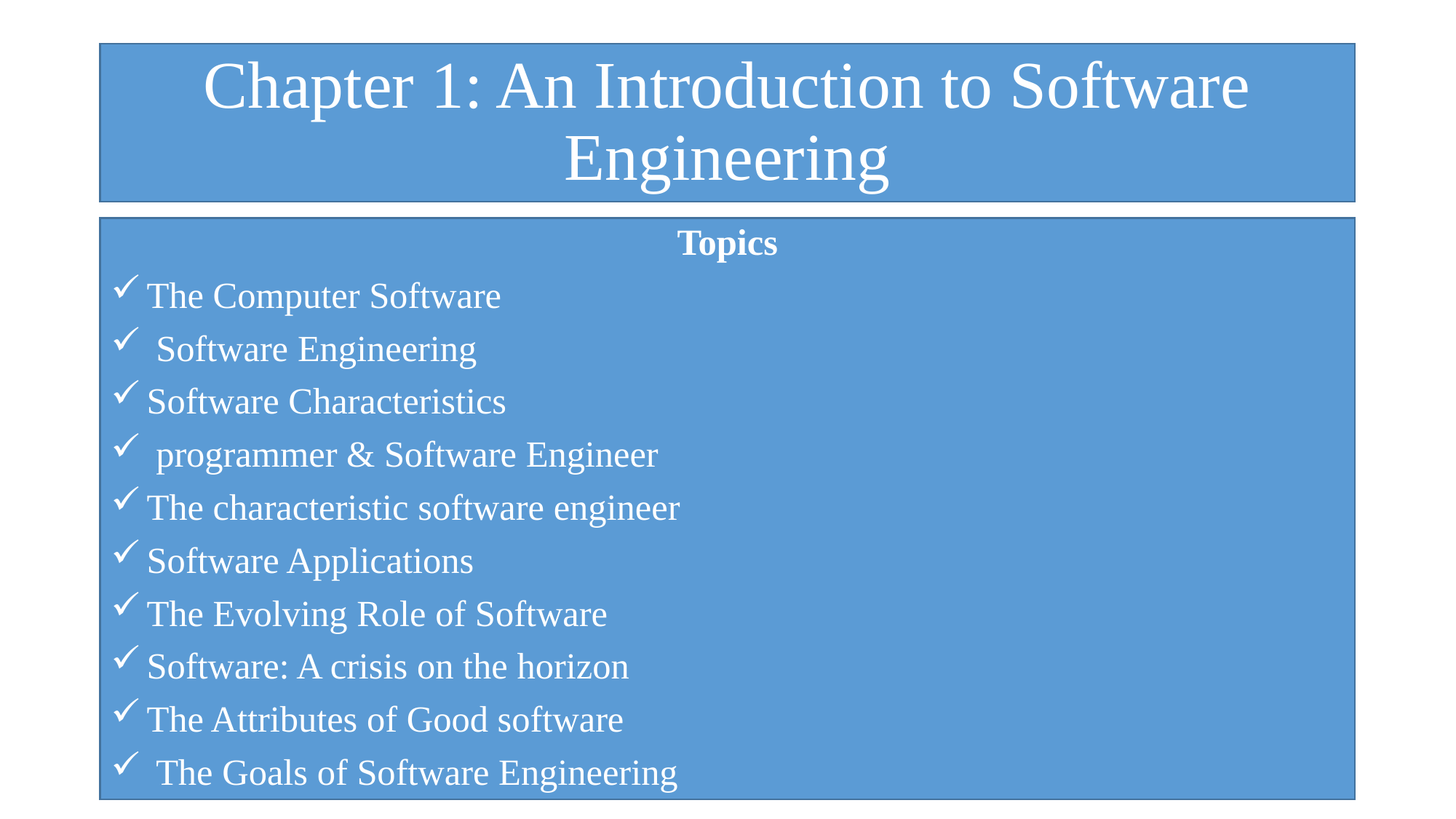

# Chapter 1: An Introduction to Software Engineering
Topics
 The Computer Software
  Software Engineering
 Software Characteristics
  programmer & Software Engineer
 The characteristic software engineer
 Software Applications
 The Evolving Role of Software
 Software: A crisis on the horizon
 The Attributes of Good software
  The Goals of Software Engineering